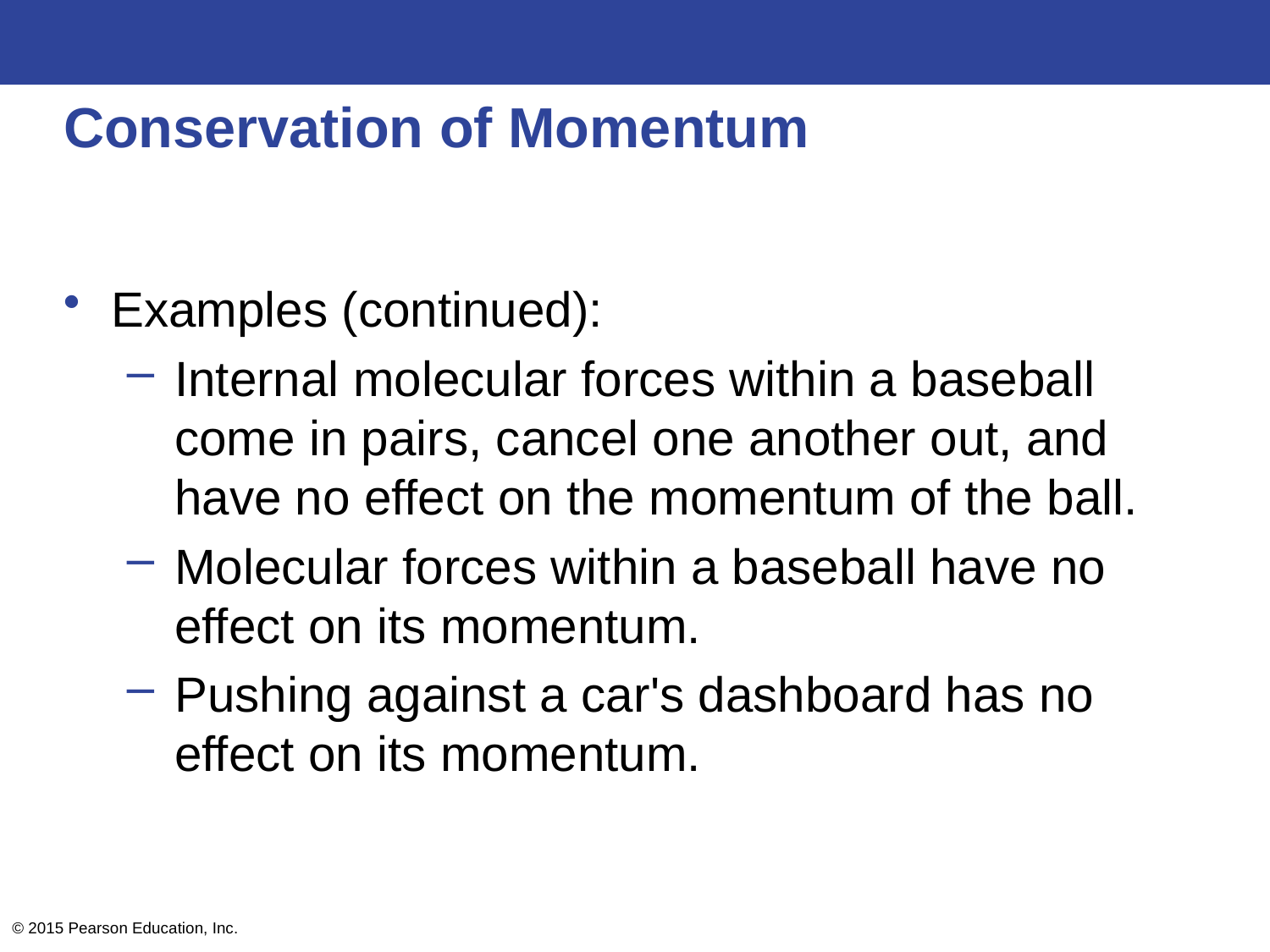

# Conservation of Momentum
Examples (continued):
Internal molecular forces within a baseball come in pairs, cancel one another out, and have no effect on the momentum of the ball.
Molecular forces within a baseball have no effect on its momentum.
Pushing against a car's dashboard has no effect on its momentum.
© 2015 Pearson Education, Inc.